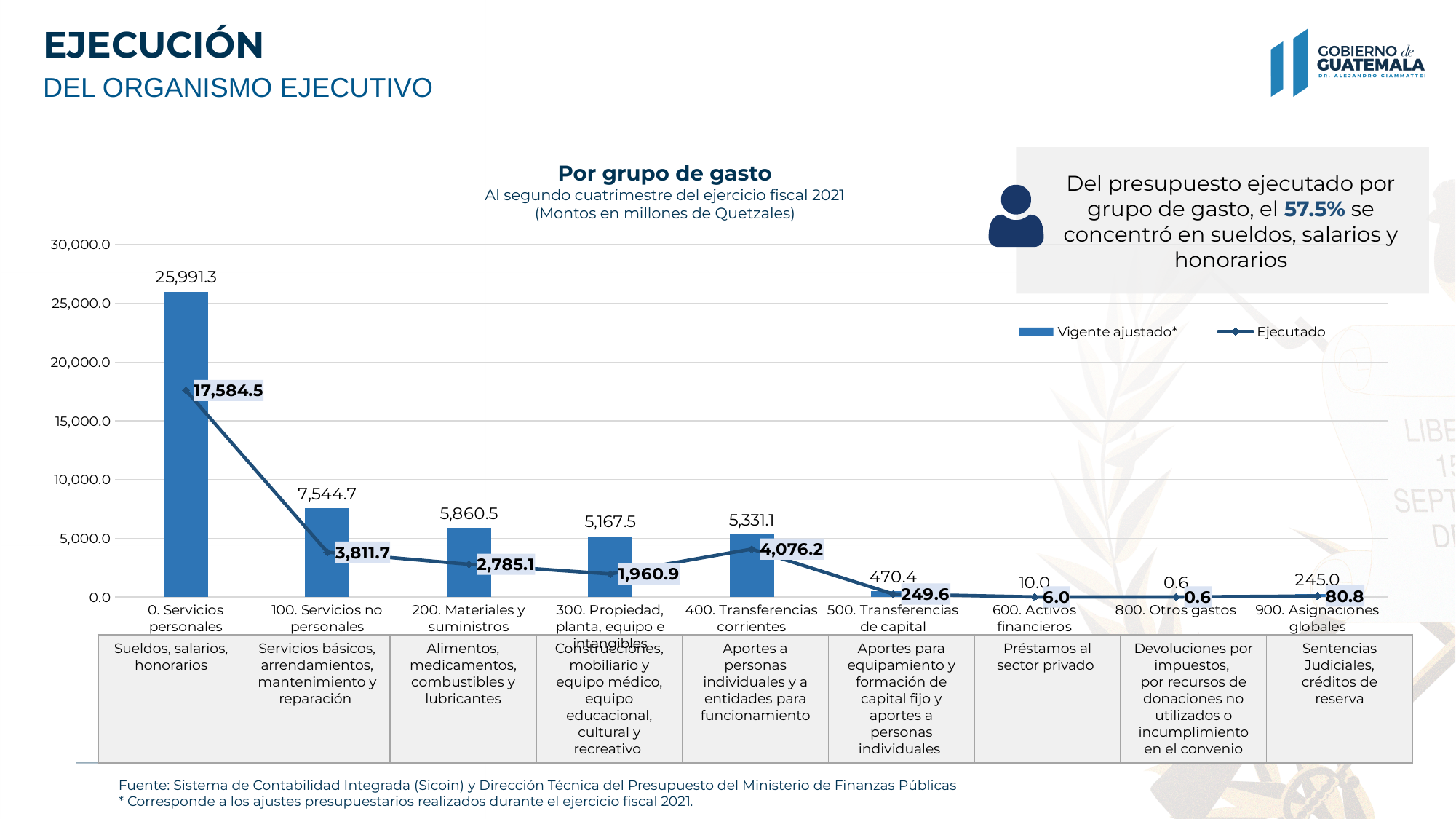

# EJECUCIÓN
DEL ORGANISMO EJECUTIVO

Por grupo de gasto
Al segundo cuatrimestre del ejercicio fiscal 2021
(Montos en millones de Quetzales)
Del presupuesto ejecutado por grupo de gasto, el 57.5% se concentró en sueldos, salarios y honorarios

### Chart

| Category | Vigente ajustado* | Ejecutado |
|---|---|---|
| 0. Servicios personales | 25991.3 | 17584.5 |
| 100. Servicios no personales | 7544.7 | 3811.7 |
| 200. Materiales y suministros | 5860.5 | 2785.1 |
| 300. Propiedad, planta, equipo e intangibles | 5167.5 | 1960.9 |
| 400. Transferencias corrientes | 5331.1 | 4076.2 |
| 500. Transferencias de capital | 470.4 | 249.6 |
| 600. Activos financieros | 10.0 | 6.0 |
| 800. Otros gastos | 0.6 | 0.6 |
| 900. Asignaciones globales | 245.0 | 80.8 |
| Sueldos, salarios, honorarios | Servicios básicos, arrendamientos, mantenimiento y reparación | Alimentos, medicamentos, combustibles y lubricantes | Construcciones, mobiliario y equipo médico, equipo educacional, cultural y recreativo | Aportes a personas individuales y a entidades para funcionamiento | Aportes para equipamiento y formación de capital fijo y aportes a personas individuales | Préstamos al sector privado | Devoluciones por impuestos, por recursos de donaciones no utilizados o incumplimiento en el convenio | Sentencias Judiciales, créditos de reserva |
| --- | --- | --- | --- | --- | --- | --- | --- | --- |
Fuente: Sistema de Contabilidad Integrada (Sicoin) y Dirección Técnica del Presupuesto del Ministerio de Finanzas Públicas
* Corresponde a los ajustes presupuestarios realizados durante el ejercicio fiscal 2021.